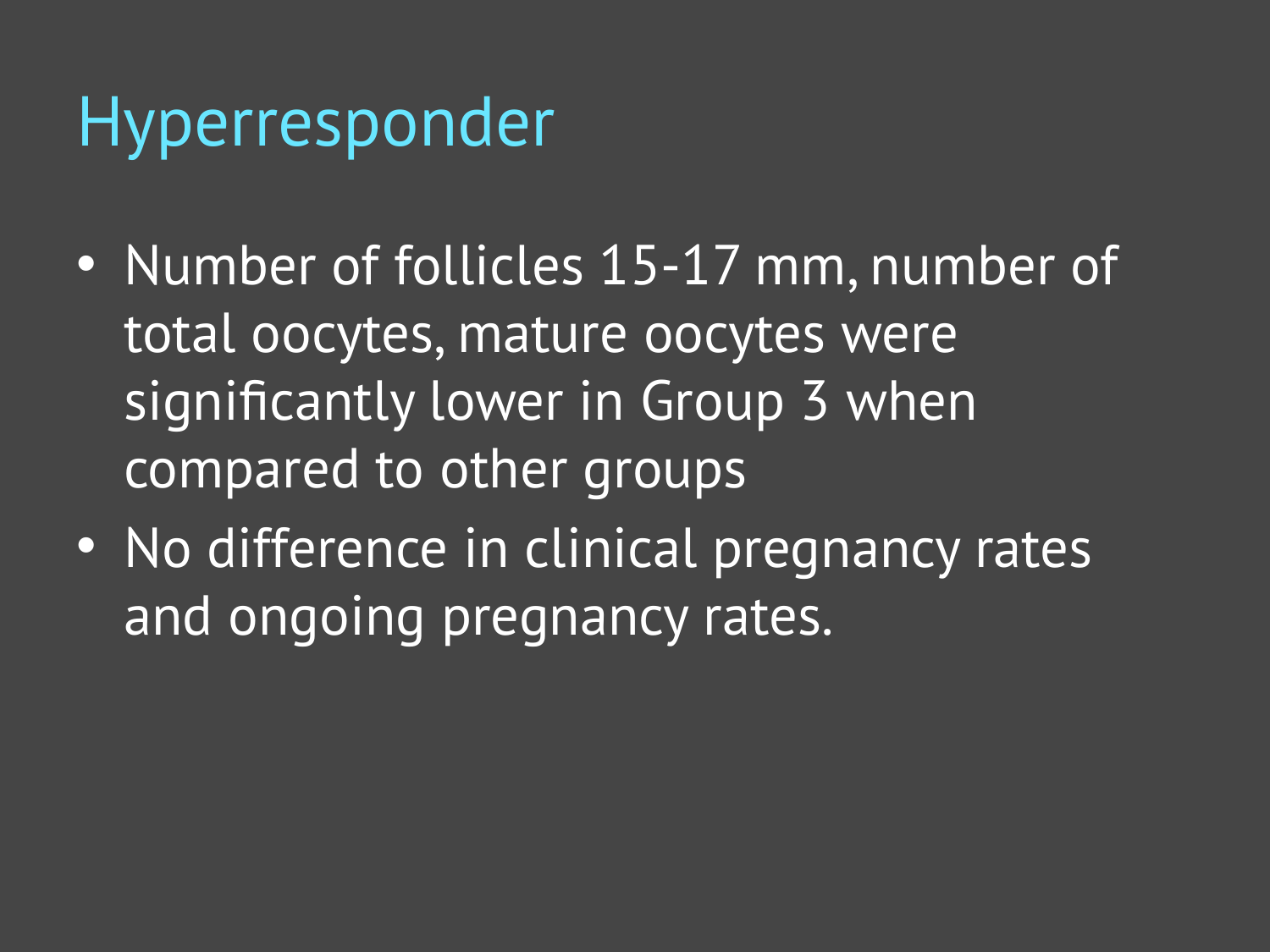

# Hyperresponder
Number of follicles 15-17 mm, number of total oocytes, mature oocytes were significantly lower in Group 3 when compared to other groups
No difference in clinical pregnancy rates and ongoing pregnancy rates.